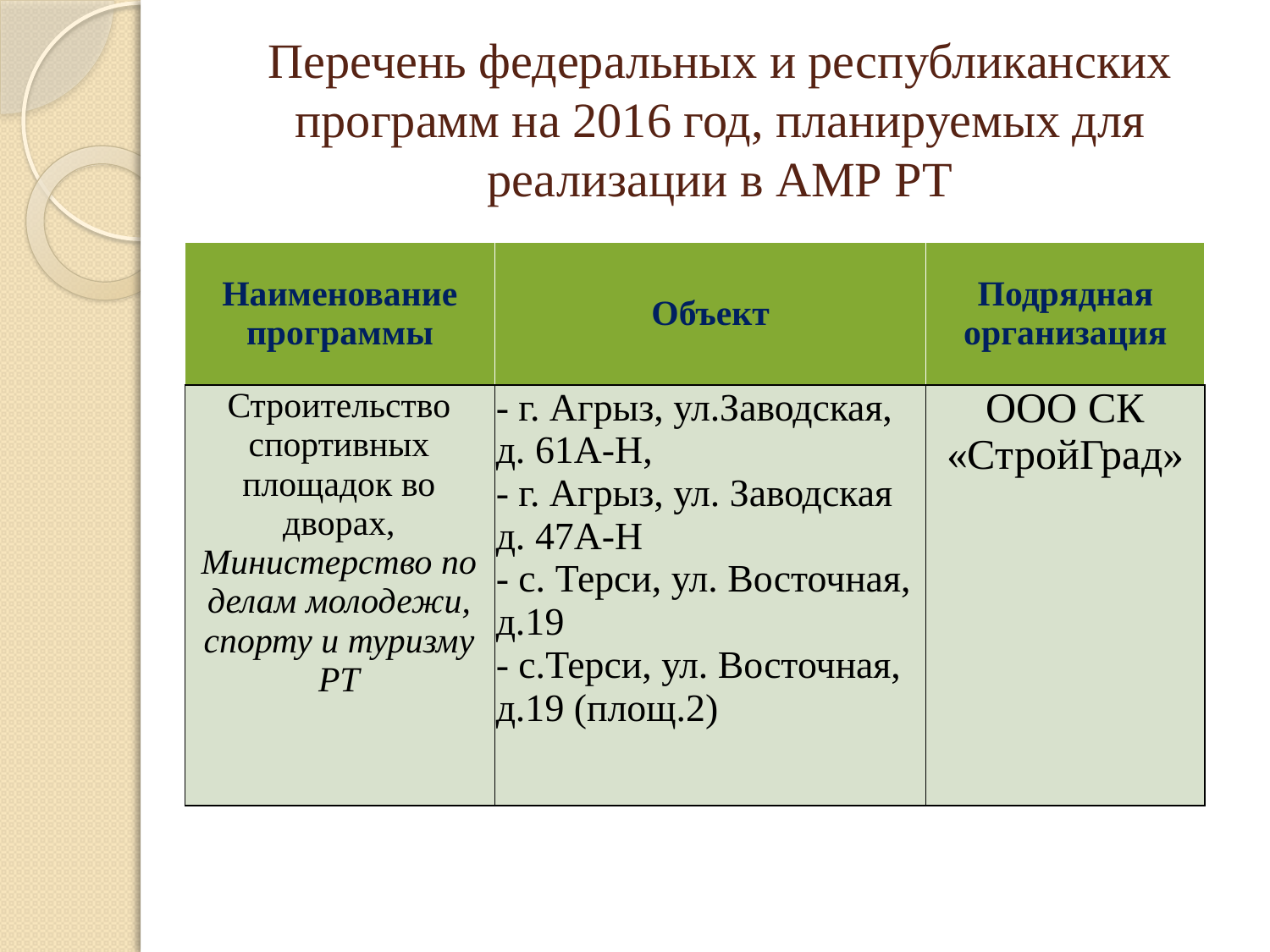

# Перечень федеральных и республиканских программ на 2016 год, планируемых для реализации в АМР РТ
| Наименование программы | Объект | Подрядная организация |
| --- | --- | --- |
| Строительство спортивных площадок во дворах, Министерство по делам молодежи, спорту и туризму РТ | - г. Агрыз, ул.Заводская, д. 61А-Н, - г. Агрыз, ул. Заводская д. 47А-Н - с. Терси, ул. Восточная, д.19 - с.Терси, ул. Восточная, д.19 (площ.2) | ООО СК «СтройГрад» |